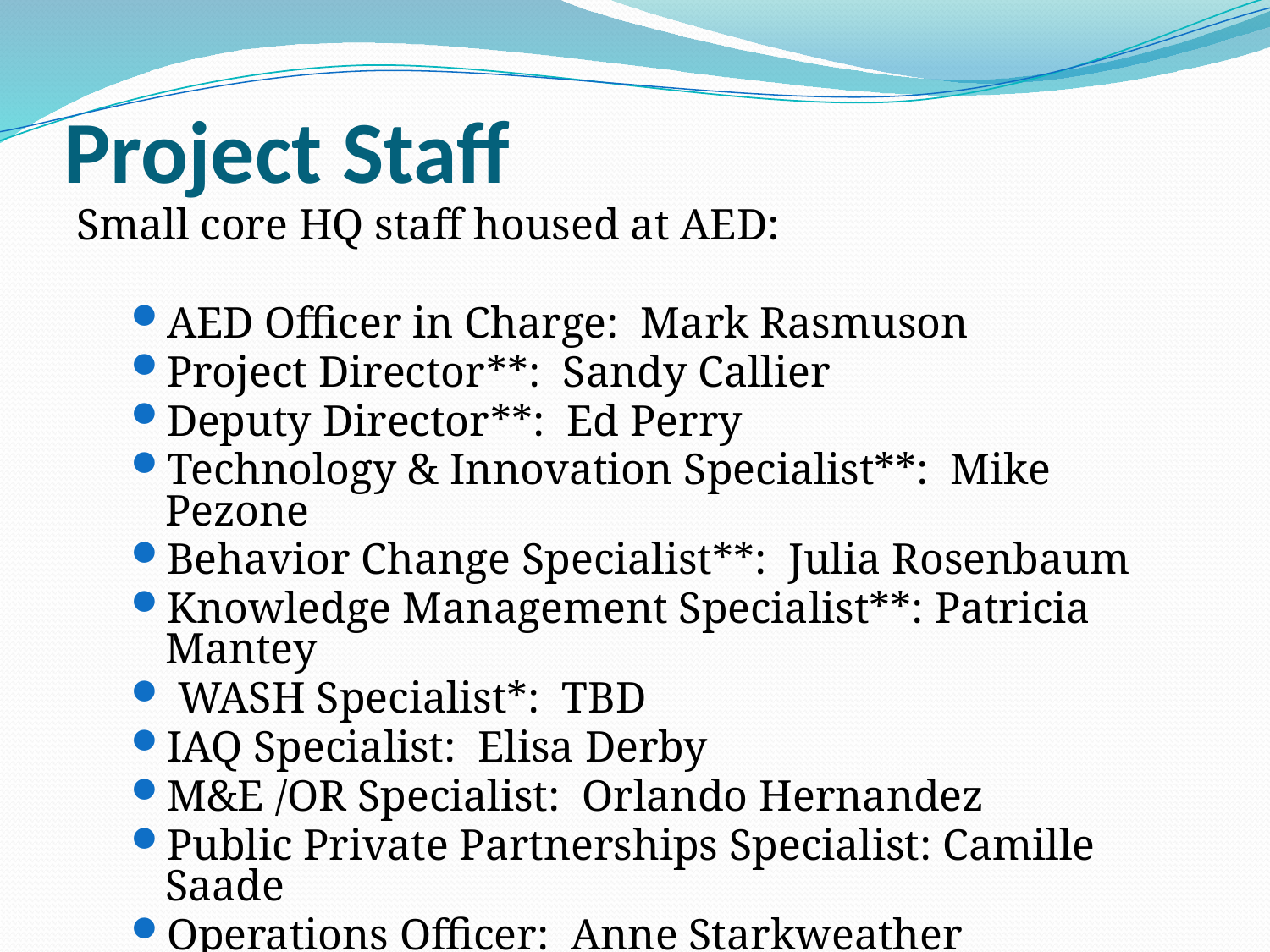

# Project Staff
Small core HQ staff housed at AED:

AED Officer in Charge:  Mark Rasmuson
Project Director**:  Sandy Callier
Deputy Director**:  Ed Perry
Technology & Innovation Specialist**:  Mike Pezone
Behavior Change Specialist**:  Julia Rosenbaum
Knowledge Management Specialist**: Patricia Mantey
 WASH Specialist*:  TBD
IAQ Specialist:  Elisa Derby
M&E /OR Specialist:  Orlando Hernandez
Public Private Partnerships Specialist: Camille Saade
Operations Officer:  Anne Starkweather
Finance Manager:  Francisco Sequeira